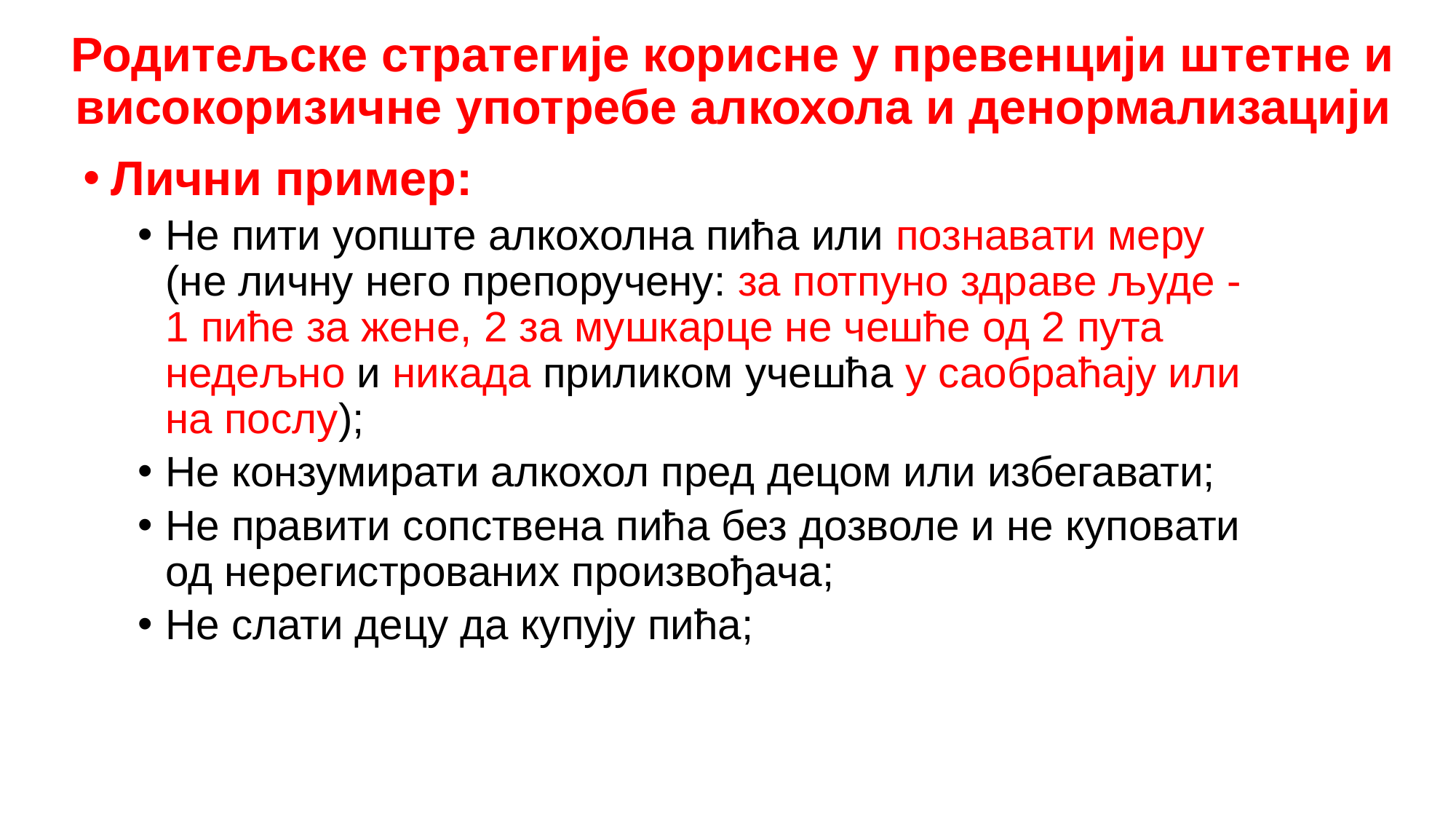

# Родитељске стратегије корисне у превенцији штетне и високоризичне употребе алкохола и денормализацији
Лични пример:
Не пити уопште алкохолна пића или познавати меру (не личну него препоручену: за потпуно здраве људе - 1 пиће за жене, 2 за мушкарце не чешће од 2 пута недељно и никада приликом учешћа у саобраћају или на послу);
Не конзумирати алкохол пред децом или избегавати;
Не правити сопствена пића без дозволе и не куповати од нерегистрованих произвођача;
Не слати децу да купују пића;